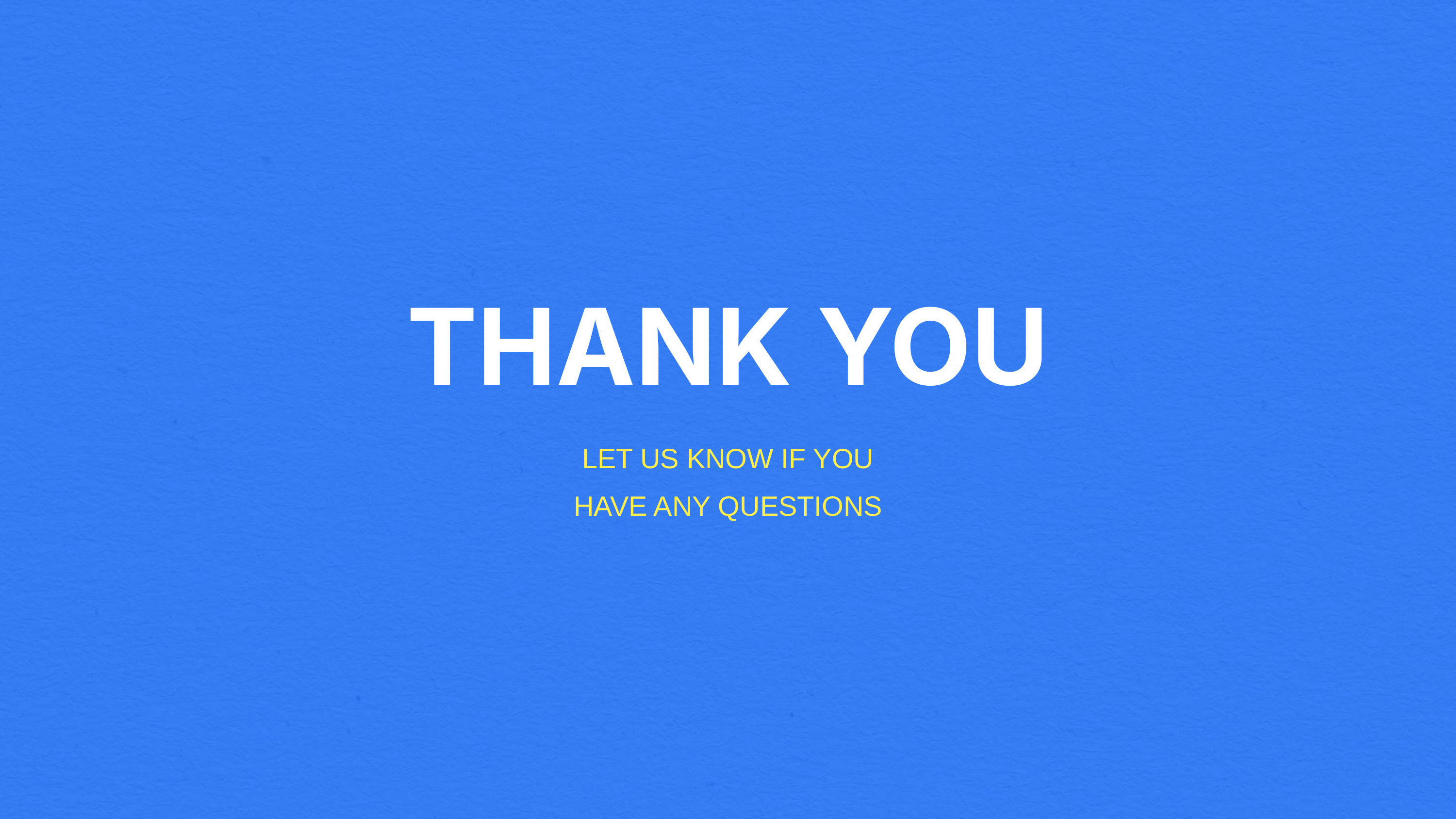

THANK YOU
LET US KNOW IF YOU
HAVE ANY QUESTIONS